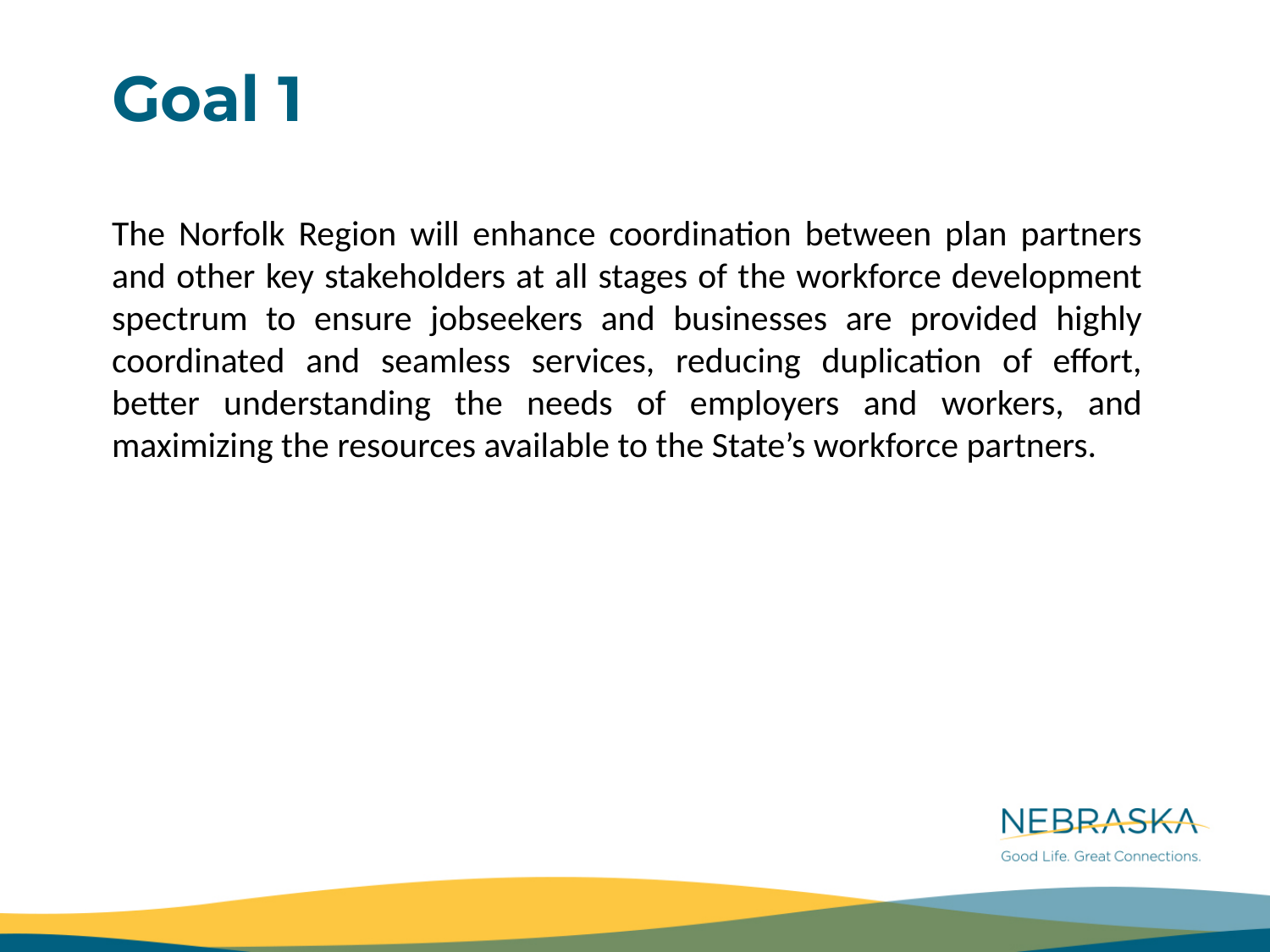

Goal 1

The Norfolk Region will enhance coordination between plan partners and other key stakeholders at all stages of the workforce development spectrum to ensure jobseekers and businesses are provided highly coordinated and seamless services, reducing duplication of effort, better understanding the needs of employers and workers, and maximizing the resources available to the State’s workforce partners.